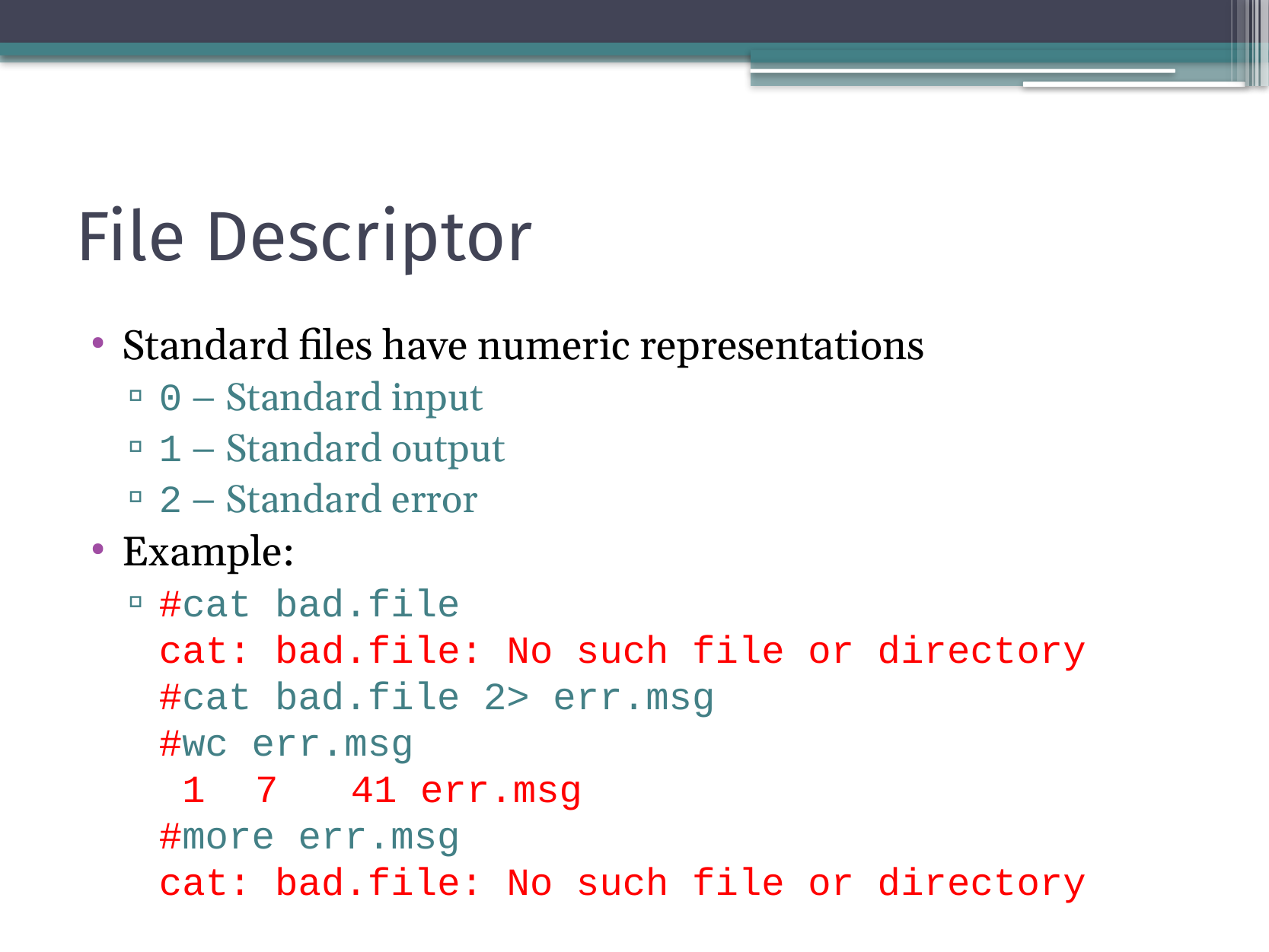

# File Descriptor
Standard files have numeric representations
0 – Standard input
1 – Standard output
2 – Standard error
Example:
#cat bad.file
cat: bad.file: No such file or directory
#cat bad.file 2> err.msg
#wc err.msg
 1	7	41 err.msg
#more err.msg
cat: bad.file: No such file or directory